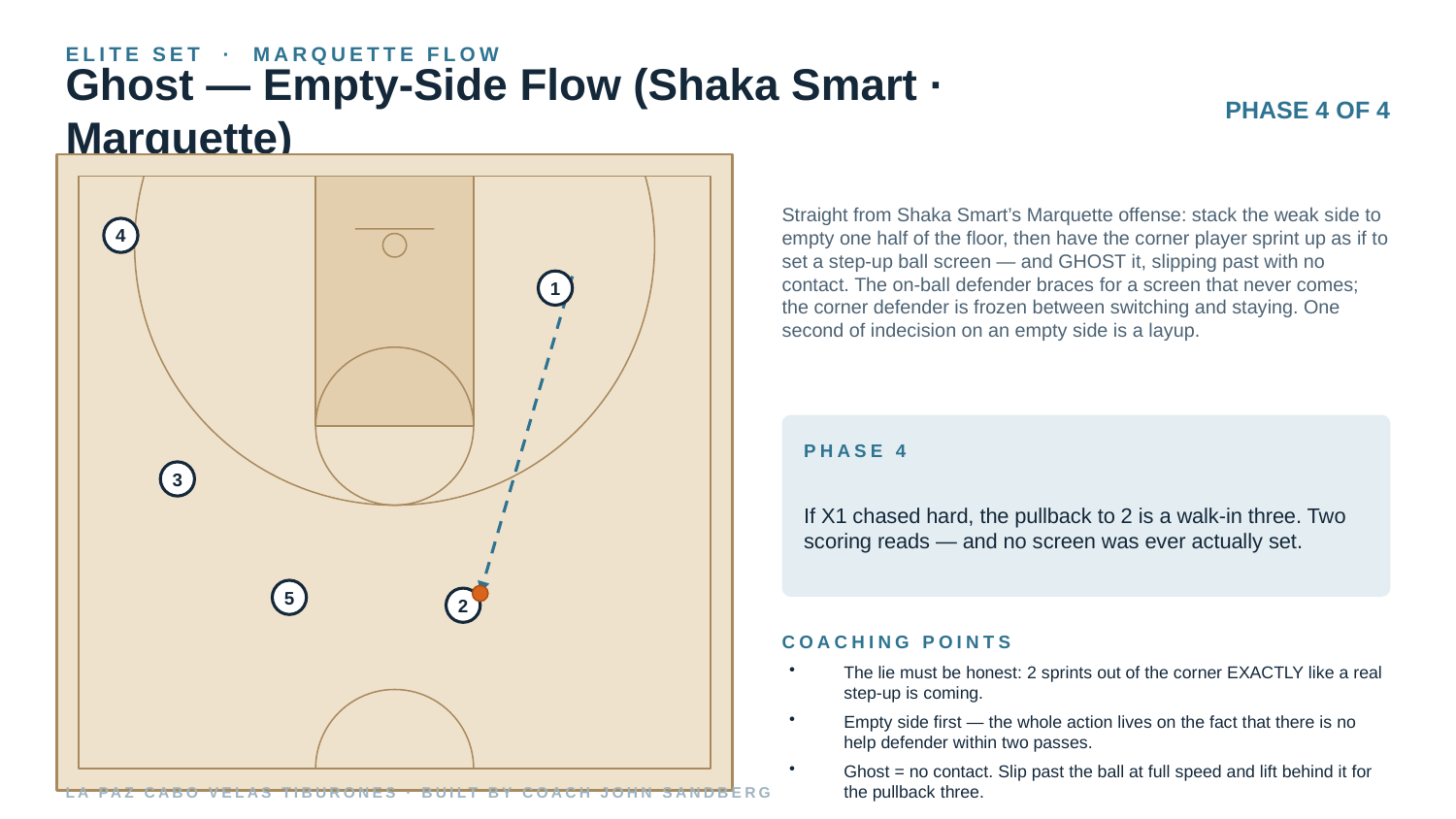

ELITE SET  ·  MARQUETTE FLOW
Ghost — Empty-Side Flow (Shaka Smart · Marquette)
PHASE 4 OF 4

Straight from Shaka Smart’s Marquette offense: stack the weak side to empty one half of the floor, then have the corner player sprint up as if to set a step-up ball screen — and GHOST it, slipping past with no contact. The on-ball defender braces for a screen that never comes; the corner defender is frozen between switching and staying. One second of indecision on an empty side is a layup.

4

1

PHASE 4

3
If X1 chased hard, the pullback to 2 is a walk-in three. Two scoring reads — and no screen was ever actually set.

5

2
COACHING POINTS
The lie must be honest: 2 sprints out of the corner EXACTLY like a real step-up is coming.
Empty side first — the whole action lives on the fact that there is no help defender within two passes.
Ghost = no contact. Slip past the ball at full speed and lift behind it for the pullback three.

LA PAZ CABO VELAS TIBURONES · BUILT BY COACH JOHN SANDBERG